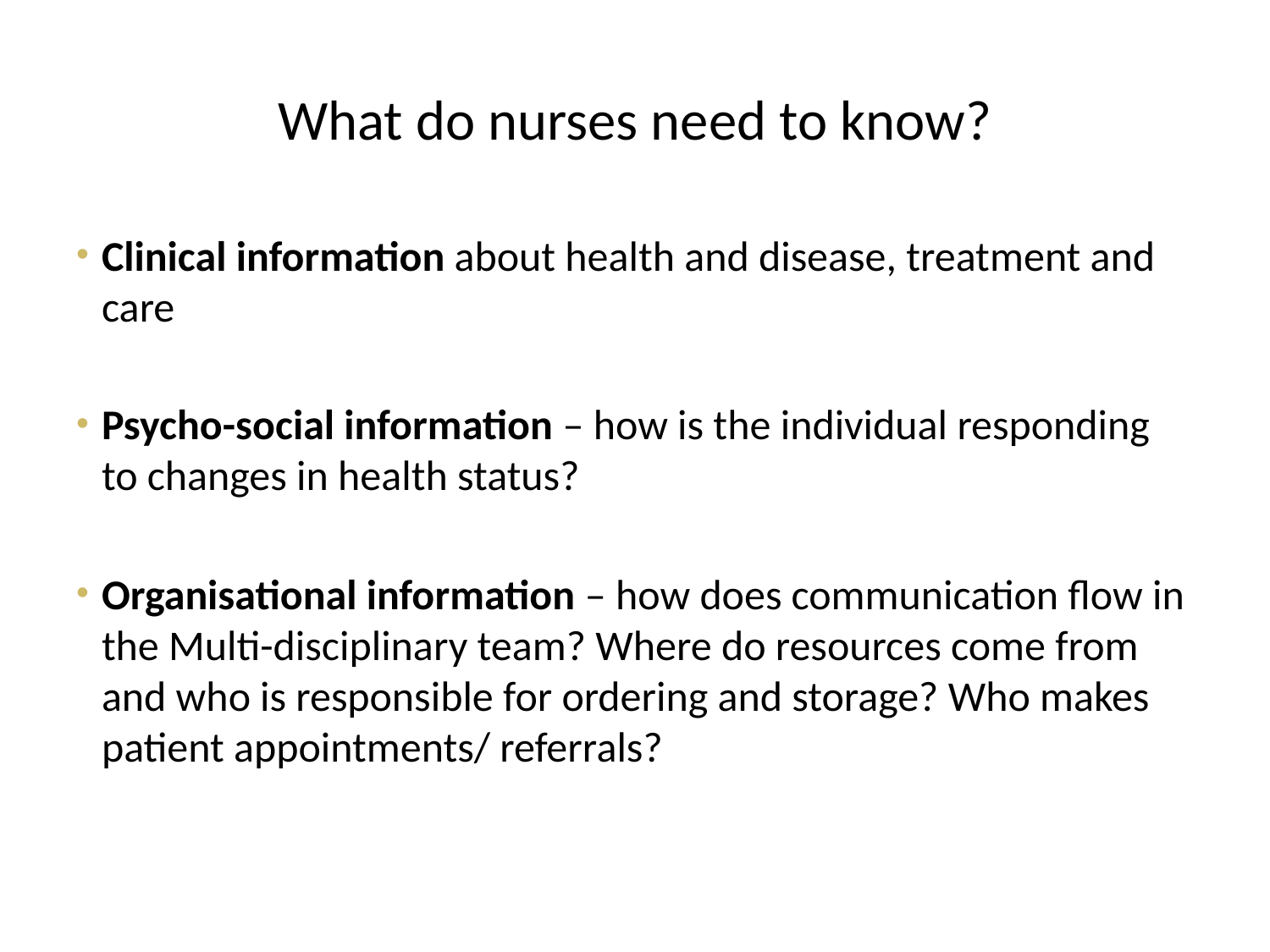

# What do nurses need to know?
Clinical information about health and disease, treatment and care

Psycho-social information – how is the individual responding to changes in health status?

Organisational information – how does communication flow in the Multi-disciplinary team? Where do resources come from and who is responsible for ordering and storage? Who makes patient appointments/ referrals?